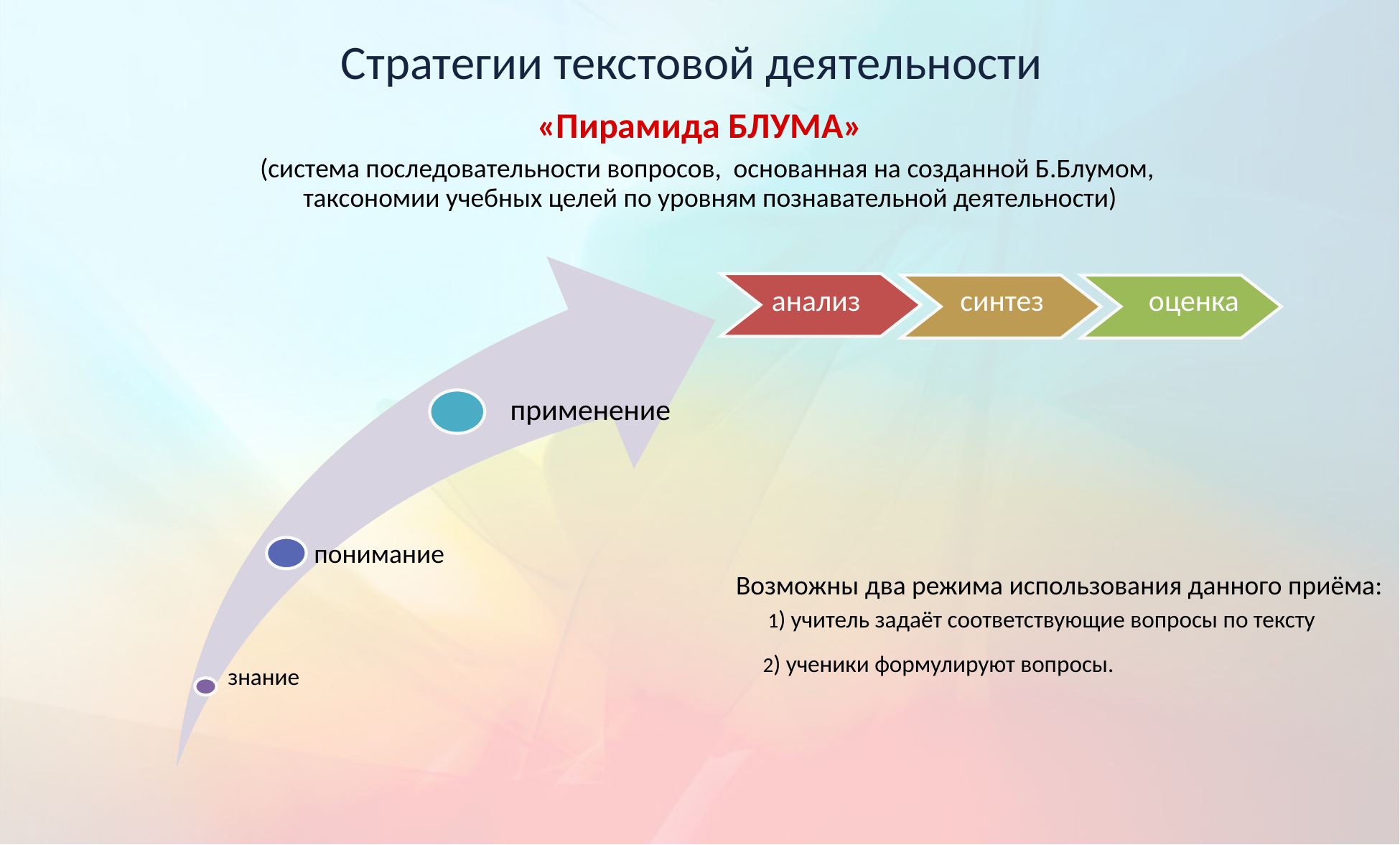

Стратегии текстовой деятельности

«Пирамида БЛУМА»

(система последовательности вопросов,  основанная на созданной Б.Блумом,
таксономии учебных целей по уровням познавательной деятельности)

анализ
синтез
оценка
   применение

понимание

Возможны два режима использования данного приёма:
1) учитель задаёт соответствующие вопросы по тексту
2) ученики формулируют вопросы.
знание